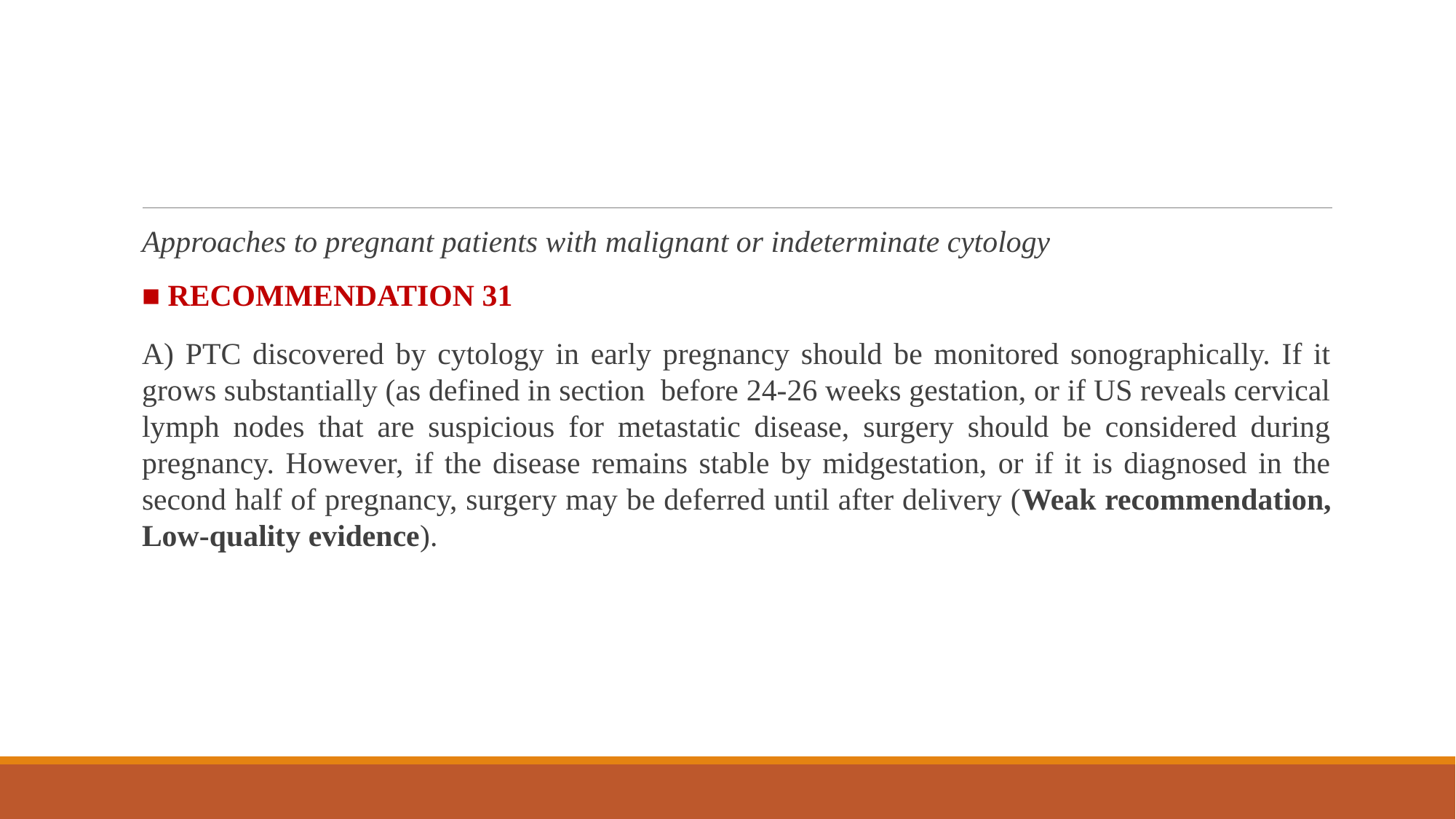

#
Approaches to pregnant patients with malignant or indeterminate cytology
■ RECOMMENDATION 31
A) PTC discovered by cytology in early pregnancy should be monitored sonographically. If it grows substantially (as defined in section  before 24-26 weeks gestation, or if US reveals cervical lymph nodes that are suspicious for metastatic disease, surgery should be considered during pregnancy. However, if the disease remains stable by midgestation, or if it is diagnosed in the second half of pregnancy, surgery may be deferred until after delivery (Weak recommendation, Low-quality evidence).